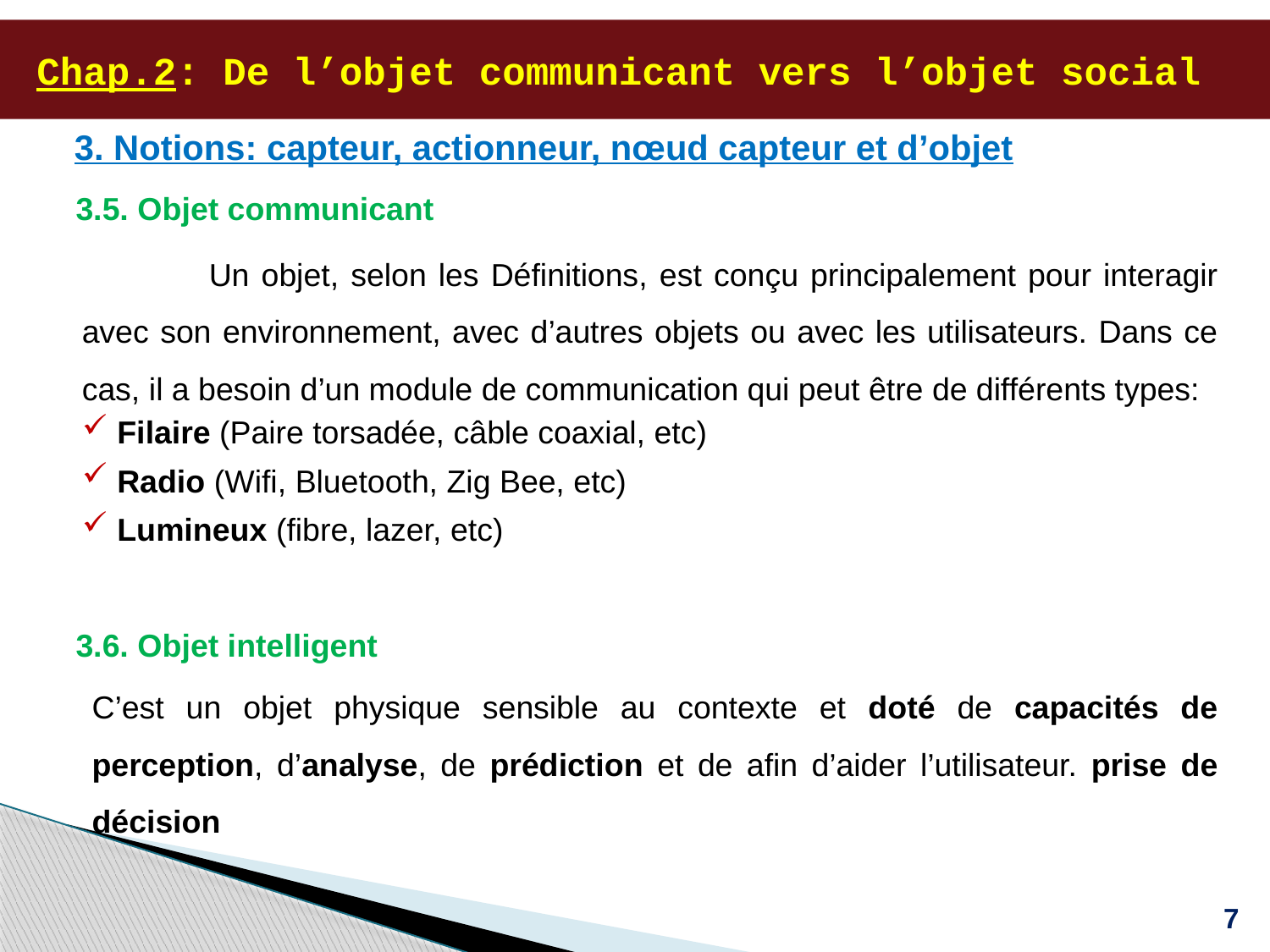

# Chap.2: De l’objet communicant vers l’objet social
3. Notions: capteur, actionneur, nœud capteur et d’objet
3.5. Objet communicant
	Un objet, selon les Définitions, est conçu principalement pour interagir avec son environnement, avec d’autres objets ou avec les utilisateurs. Dans ce cas, il a besoin d’un module de communication qui peut être de différents types:
 Filaire (Paire torsadée, câble coaxial, etc)
 Radio (Wifi, Bluetooth, Zig Bee, etc)
 Lumineux (fibre, lazer, etc)
3.6. Objet intelligent
C’est un objet physique sensible au contexte et doté de capacités de perception, d’analyse, de prédiction et de afin d’aider l’utilisateur. prise de décision
7